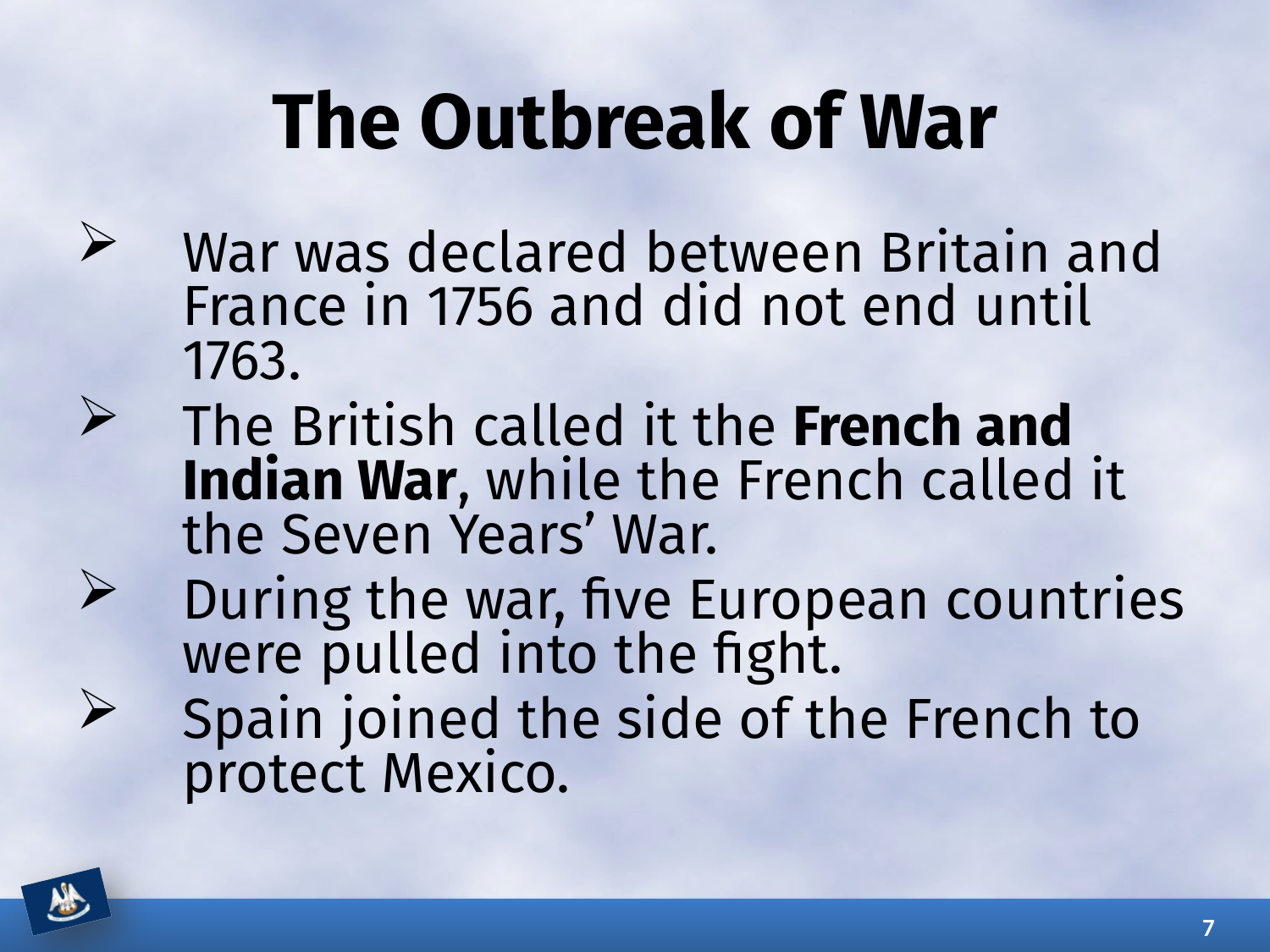

# The Outbreak of War
War was declared between Britain and France in 1756 and did not end until 1763.
The British called it the French and Indian War, while the French called it the Seven Years’ War.
During the war, five European countries were pulled into the fight.
Spain joined the side of the French to protect Mexico.
7